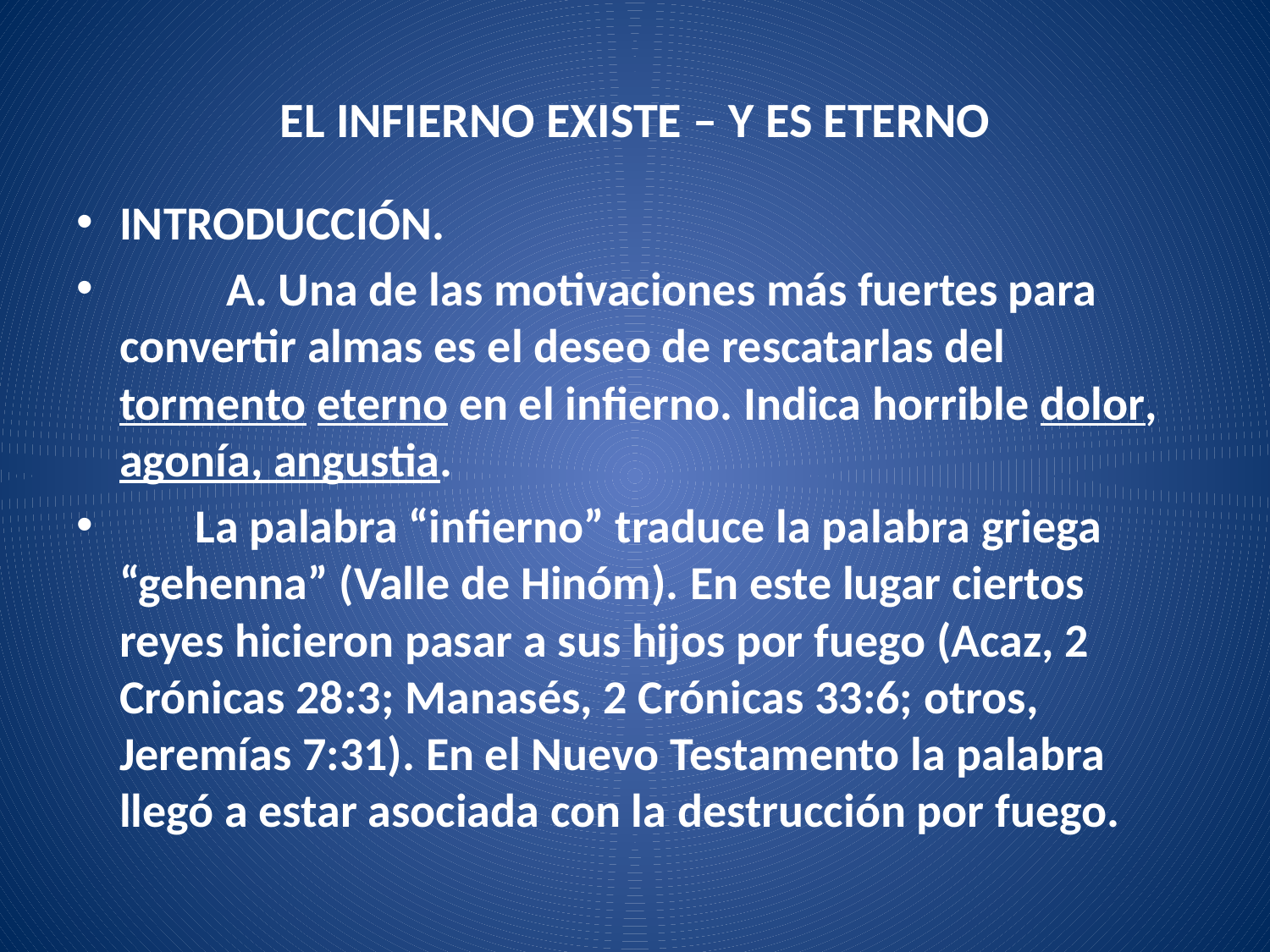

# EL INFIERNO EXISTE – Y ES ETERNO
INTRODUCCIÓN.
	A. Una de las motivaciones más fuertes para convertir almas es el deseo de rescatarlas del tormento eterno en el infierno. Indica horrible dolor, agonía, angustia.
       La palabra “infierno” traduce la palabra griega “gehenna” (Valle de Hinóm). En este lugar ciertos reyes hicieron pasar a sus hijos por fuego (Acaz, 2 Crónicas 28:3; Manasés, 2 Crónicas 33:6; otros, Jeremías 7:31). En el Nuevo Testamento la palabra llegó a estar asociada con la destrucción por fuego.